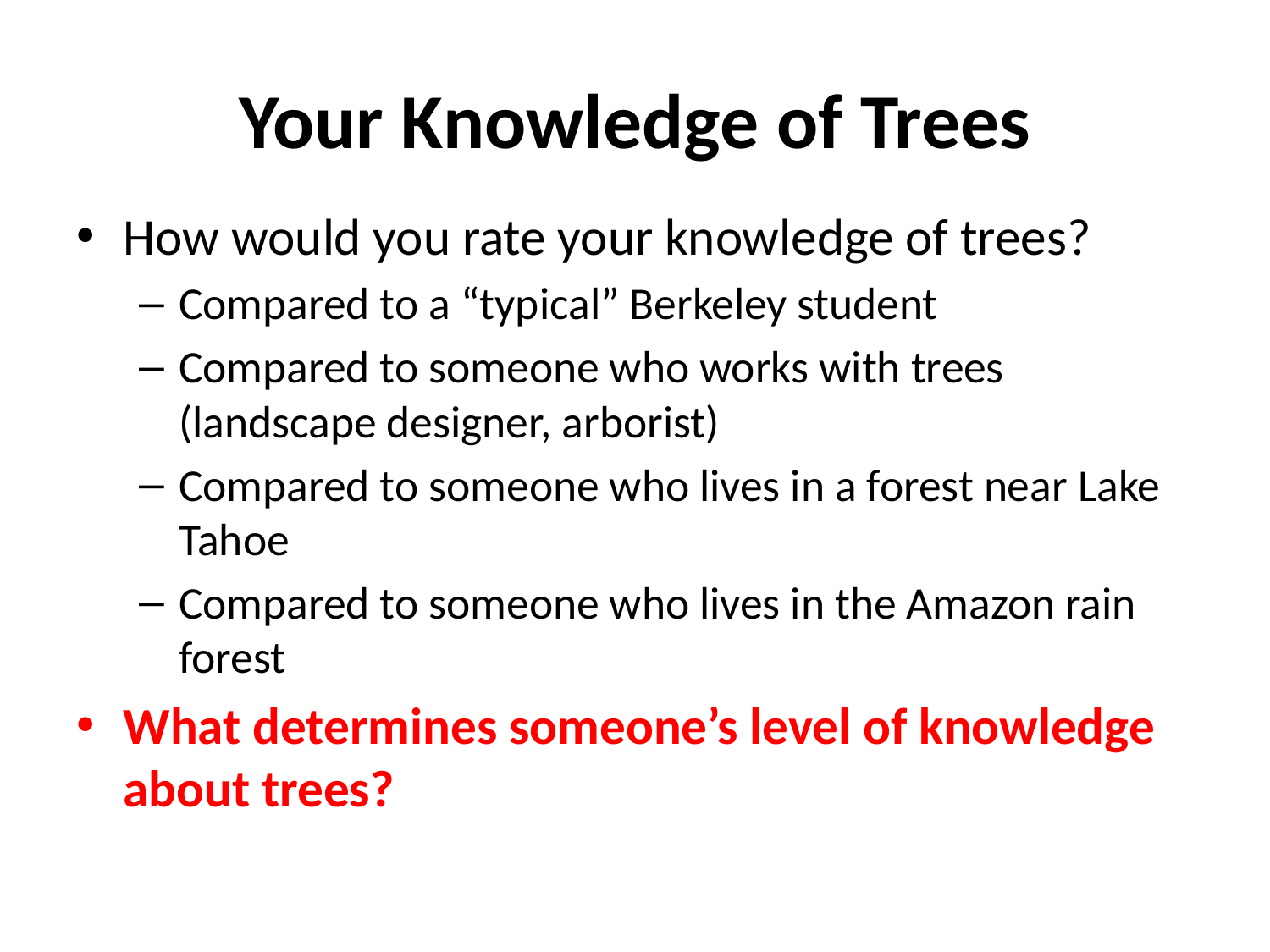

# Your Knowledge of Trees
How would you rate your knowledge of trees?
Compared to a “typical” Berkeley student
Compared to someone who works with trees (landscape designer, arborist)
Compared to someone who lives in a forest near Lake Tahoe
Compared to someone who lives in the Amazon rain forest
What determines someone’s level of knowledge about trees?